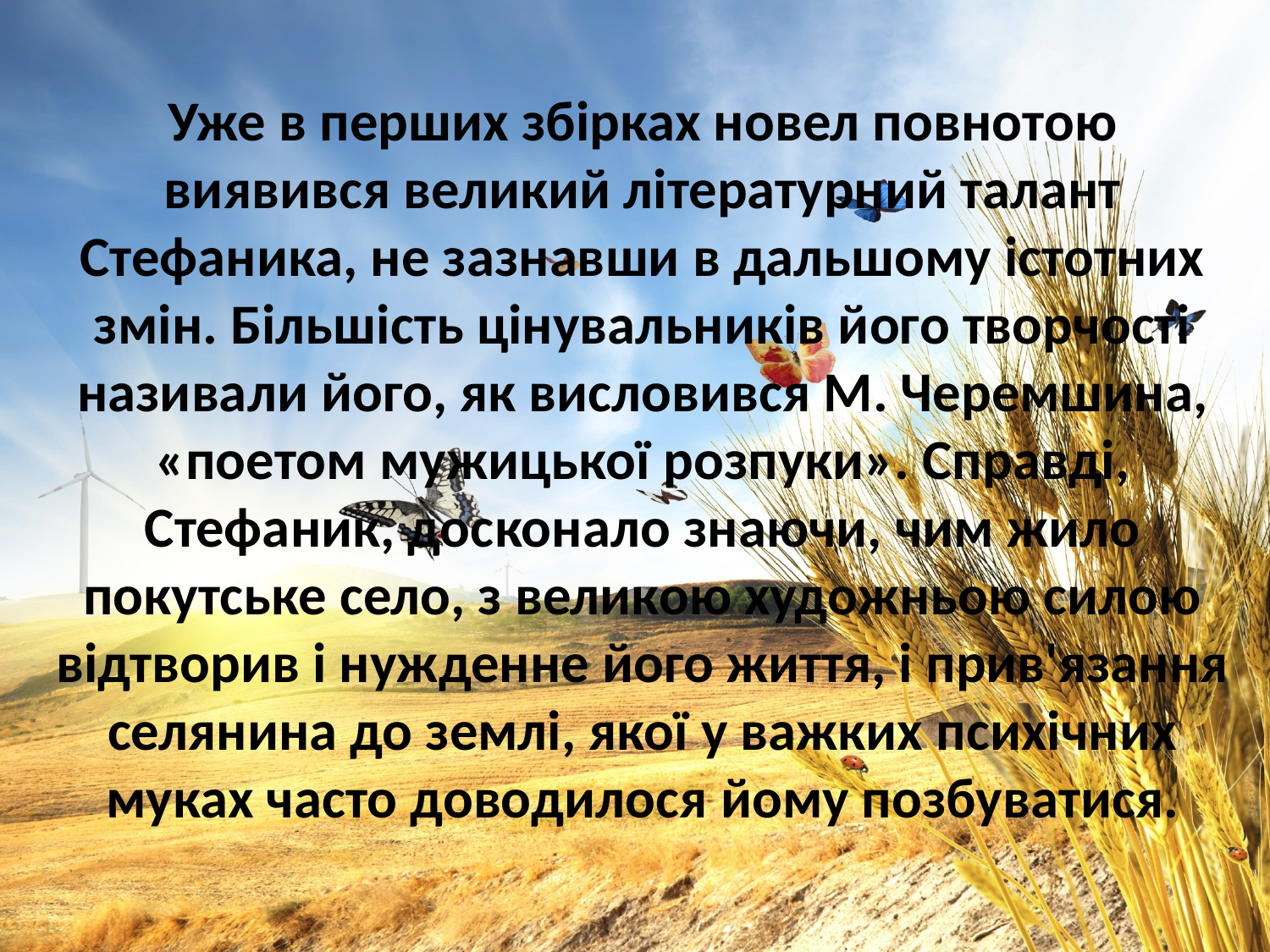

# Уже в перших збірках новел повнотою виявився великий літературний талант Стефаника, не зазнавши в дальшому істотних змін. Більшість цінувальників його творчості називали його, як висловився М. Черемшина, «поетом мужицької розпуки». Справді, Стефаник, досконало знаючи, чим жило покутське село, з великою художньою силою відтворив і нужденне його життя, і прив'язання селянина до землі, якої у важких психічних муках часто доводилося йому позбуватися.